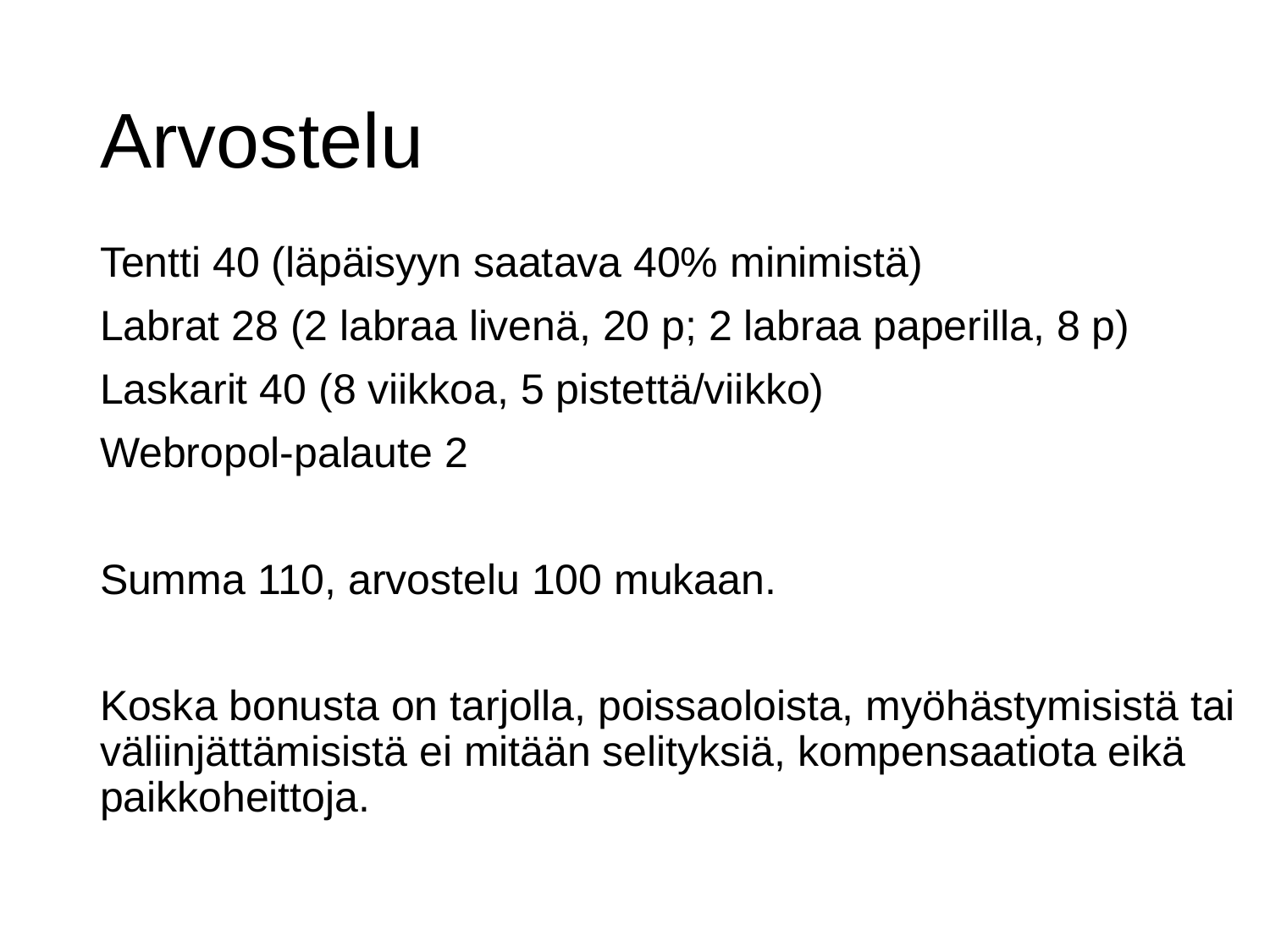

# Arvostelu
Tentti 40 (läpäisyyn saatava 40% minimistä)
Labrat 28 (2 labraa livenä, 20 p; 2 labraa paperilla, 8 p)
Laskarit 40 (8 viikkoa, 5 pistettä/viikko)
Webropol-palaute 2

Summa 110, arvostelu 100 mukaan.

Koska bonusta on tarjolla, poissaoloista, myöhästymisistä tai väliinjättämisistä ei mitään selityksiä, kompensaatiota eikä paikkoheittoja.